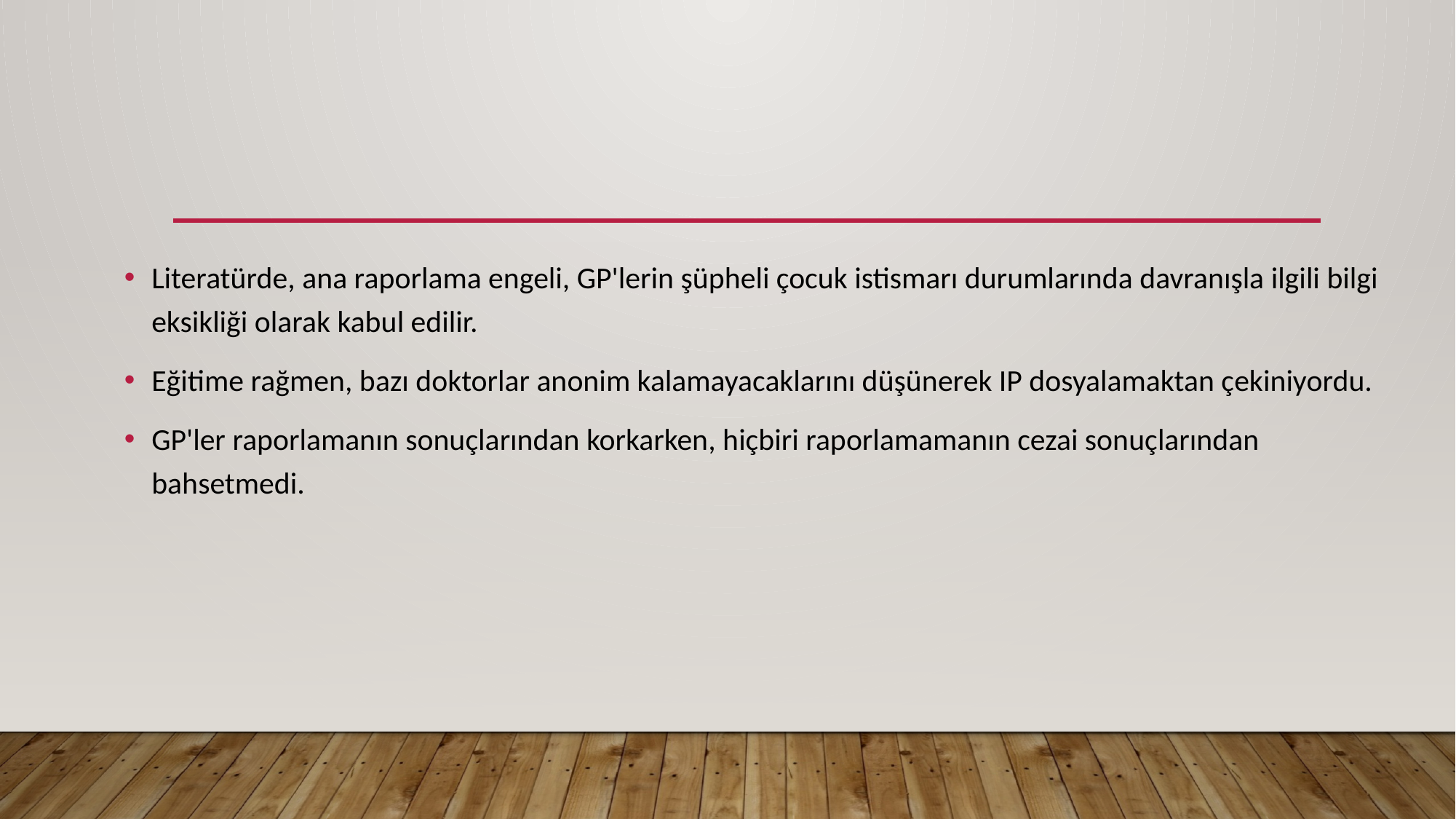

Literatürde, ana raporlama engeli, GP'lerin şüpheli çocuk istismarı durumlarında davranışla ilgili bilgi eksikliği olarak kabul edilir.
Eğitime rağmen, bazı doktorlar anonim kalamayacaklarını düşünerek IP dosyalamaktan çekiniyordu.
GP'ler raporlamanın sonuçlarından korkarken, hiçbiri raporlamamanın cezai sonuçlarından bahsetmedi.